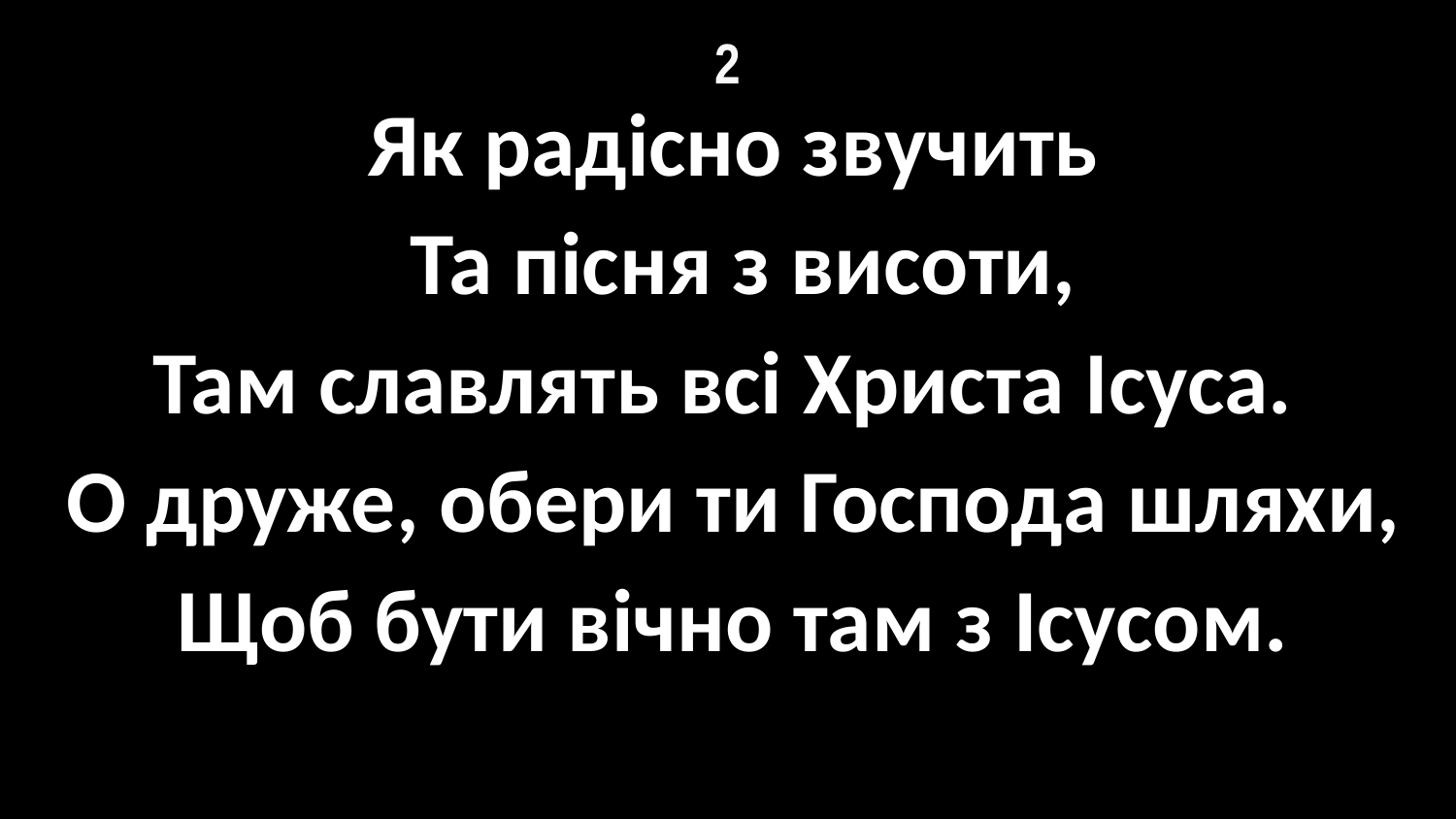

# 2
Як радісно звучить
 Та пісня з висоти,
Там славлять всі Христа Ісуса.
О друже, обери ти Господа шляхи,
Щоб бути вічно там з Ісусом.